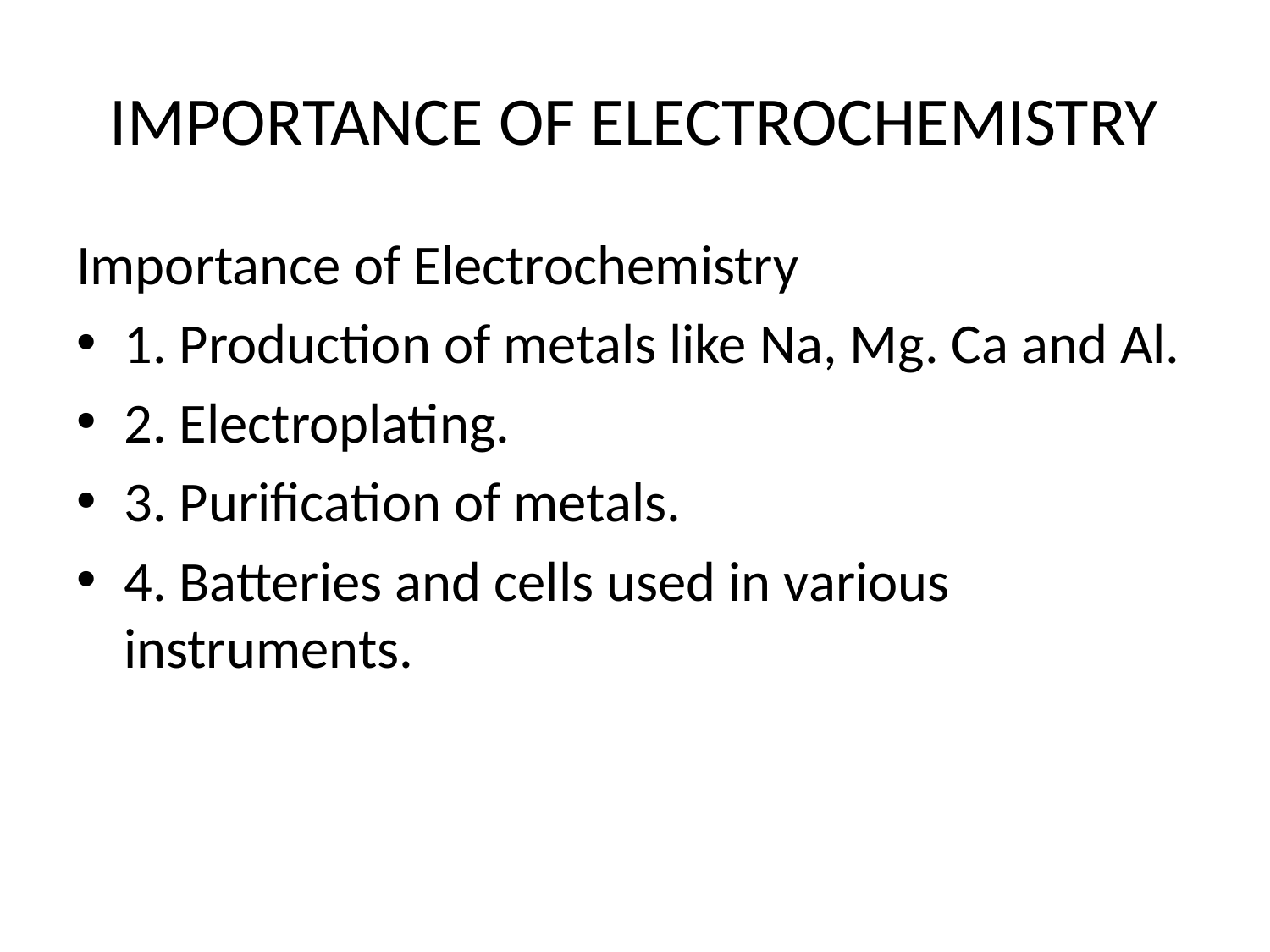

# IMPORTANCE OF ELECTROCHEMISTRY
Importance of Electrochemistry
1. Production of metals like Na, Mg. Ca and Al.
2. Electroplating.
3. Purification of metals.
4. Batteries and cells used in various instruments.